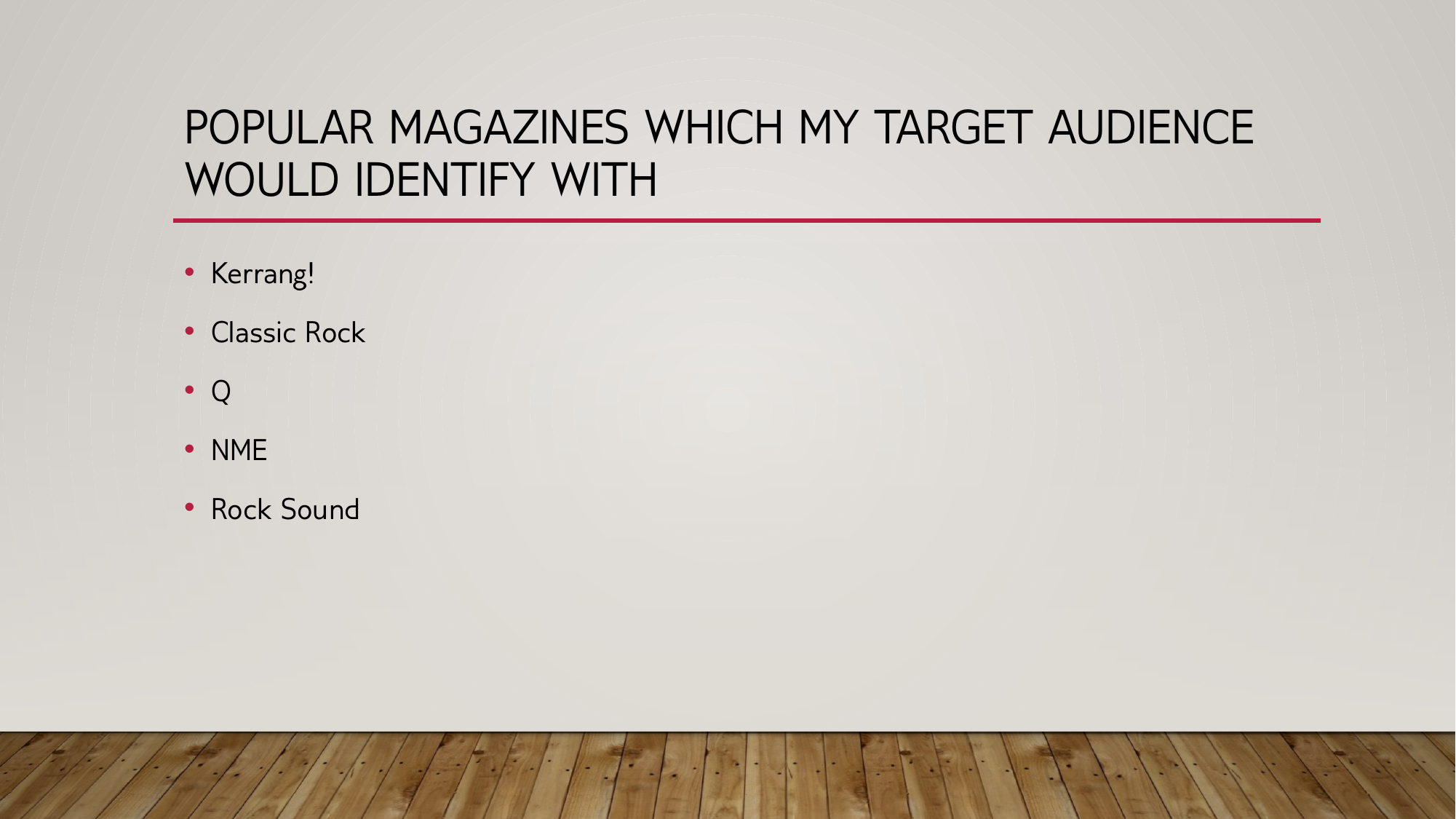

# Popular magazines which my target audience would identify with
Kerrang!
Classic Rock
Q
NME
Rock Sound